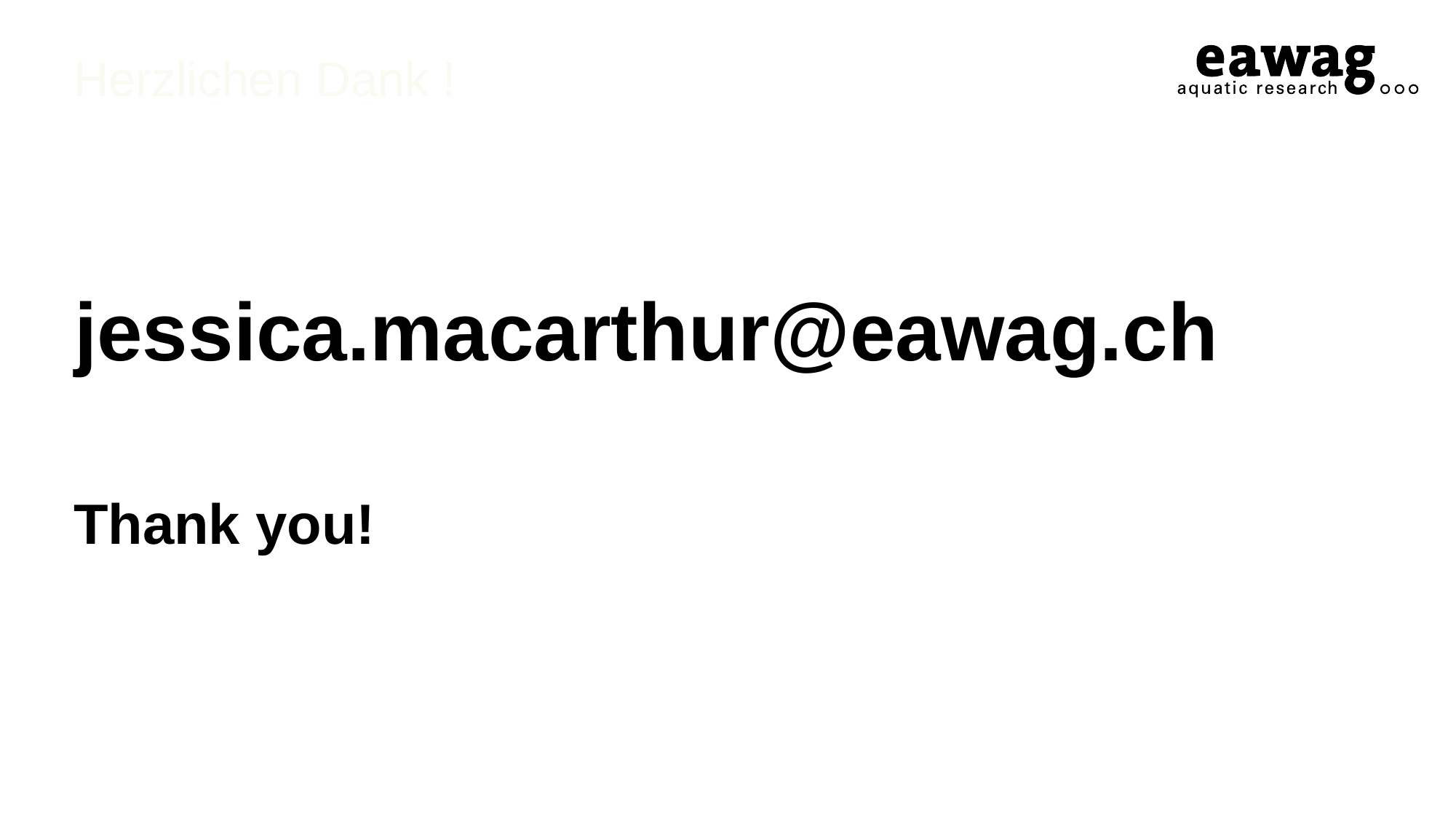

Herzlichen Dank !
# jessica.macarthur@eawag.ch
Thank you!